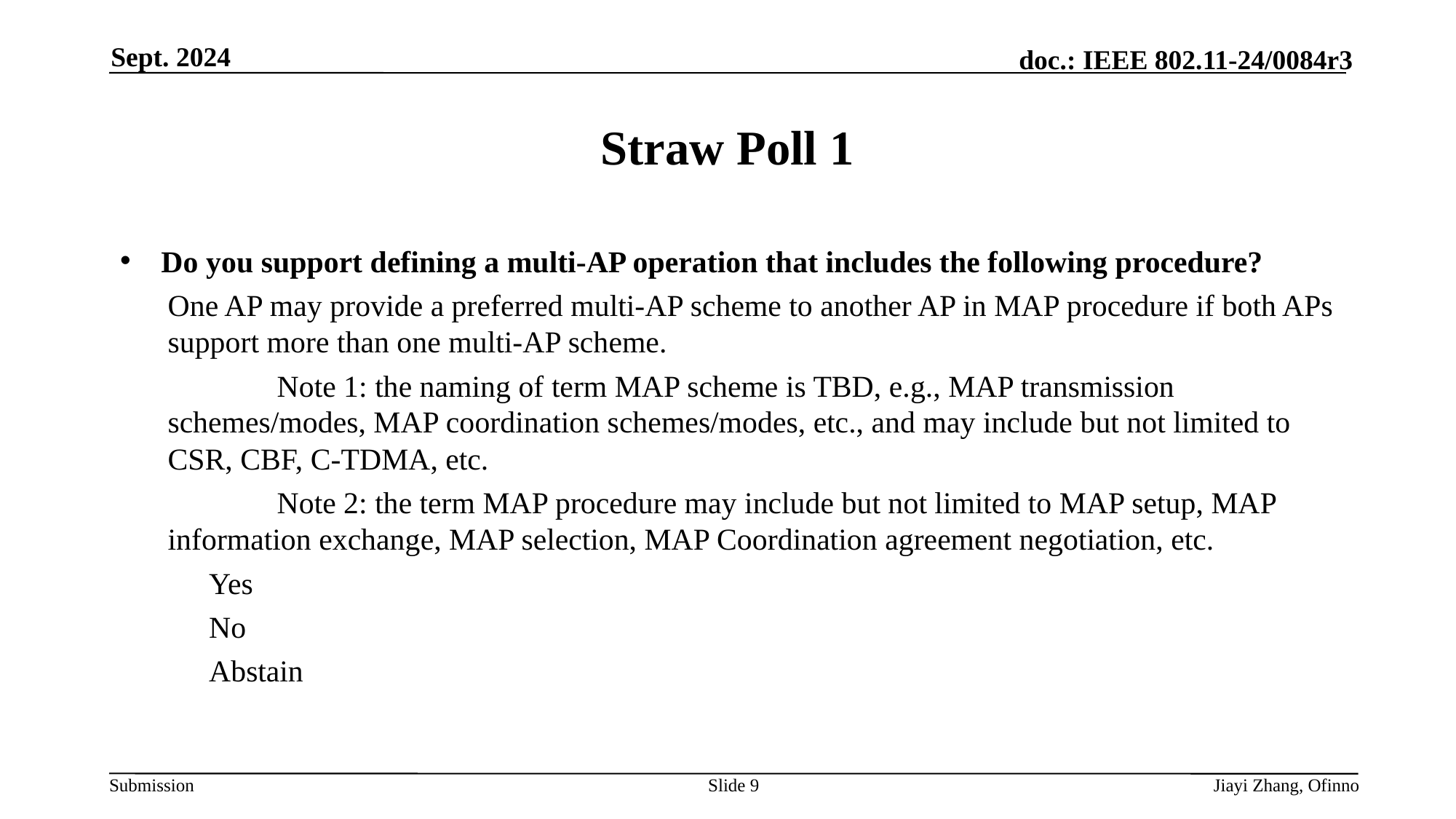

Sept. 2024
# Straw Poll 1
Do you support defining a multi-AP operation that includes the following procedure?
One AP may provide a preferred multi-AP scheme to another AP in MAP procedure if both APs support more than one multi-AP scheme.
	Note 1: the naming of term MAP scheme is TBD, e.g., MAP transmission schemes/modes, MAP coordination schemes/modes, etc., and may include but not limited to CSR, CBF, C-TDMA, etc.
	Note 2: the term MAP procedure may include but not limited to MAP setup, MAP information exchange, MAP selection, MAP Coordination agreement negotiation, etc.
Yes
No
Abstain
Slide 9
Jiayi Zhang, Ofinno